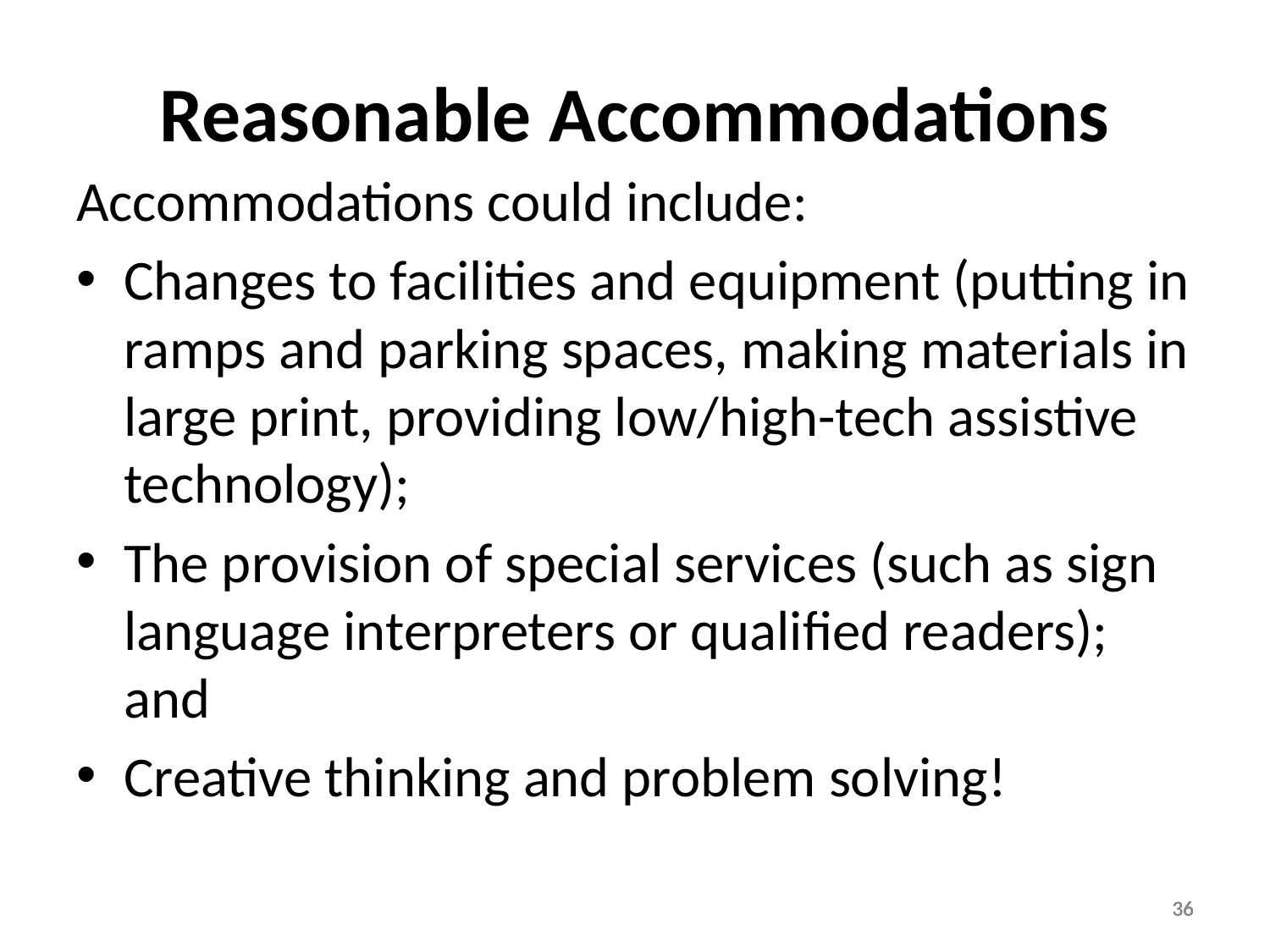

# Reasonable Accommodations
Accommodations could include:
Changes to facilities and equipment (putting in ramps and parking spaces, making materials in large print, providing low/high-tech assistive technology);
The provision of special services (such as sign language interpreters or qualified readers); and
Creative thinking and problem solving!
36
36
36
36
36